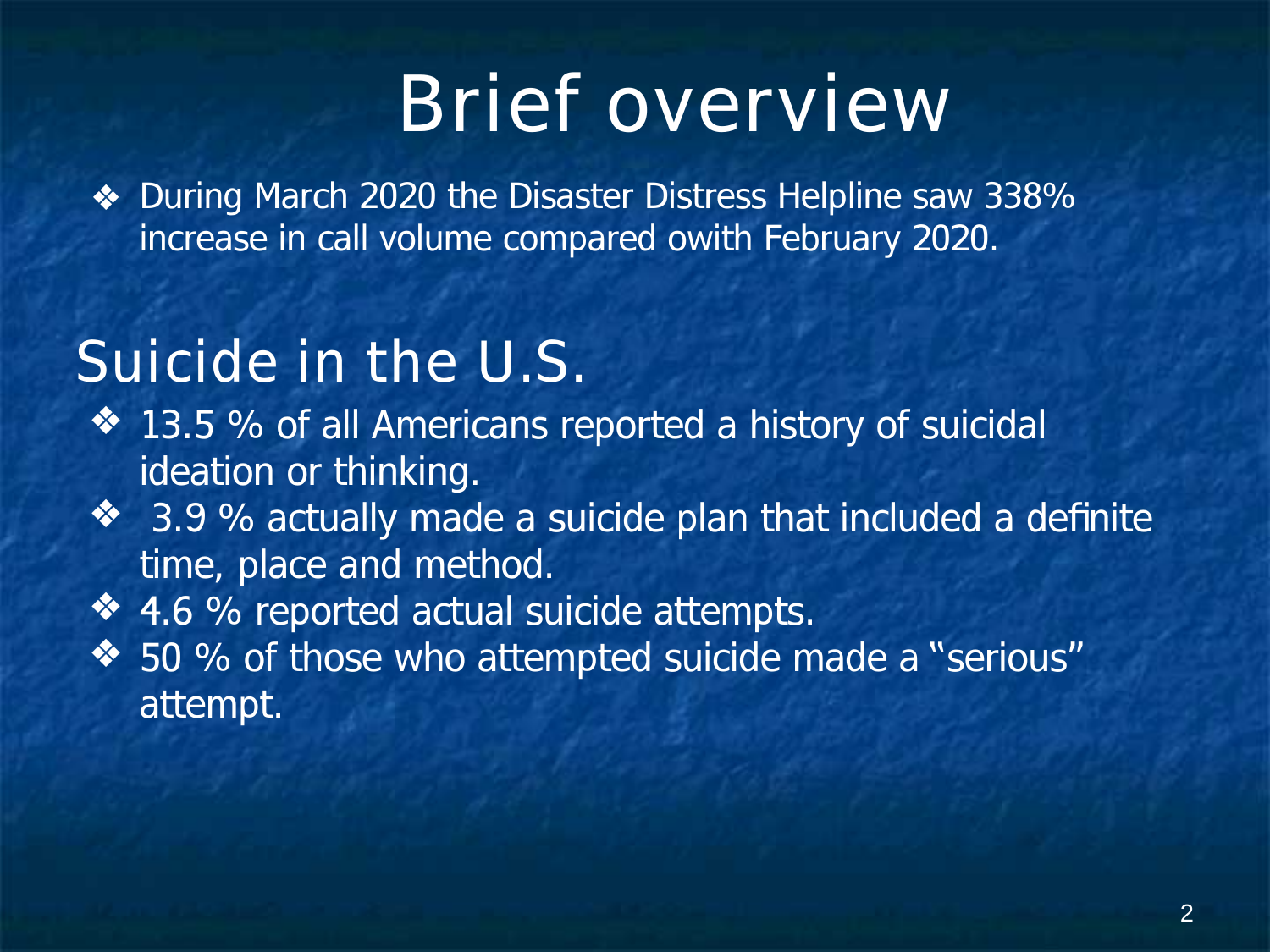

# Brief overview
During March 2020 the Disaster Distress Helpline saw 338% increase in call volume compared owith February 2020.

Suicide in the U.S.
13.5 % of all Americans reported a history of suicidal ideation or thinking.
 3.9 % actually made a suicide plan that included a definite time, place and method.
4.6 % reported actual suicide attempts.
50 % of those who attempted suicide made a “serious” attempt.

2